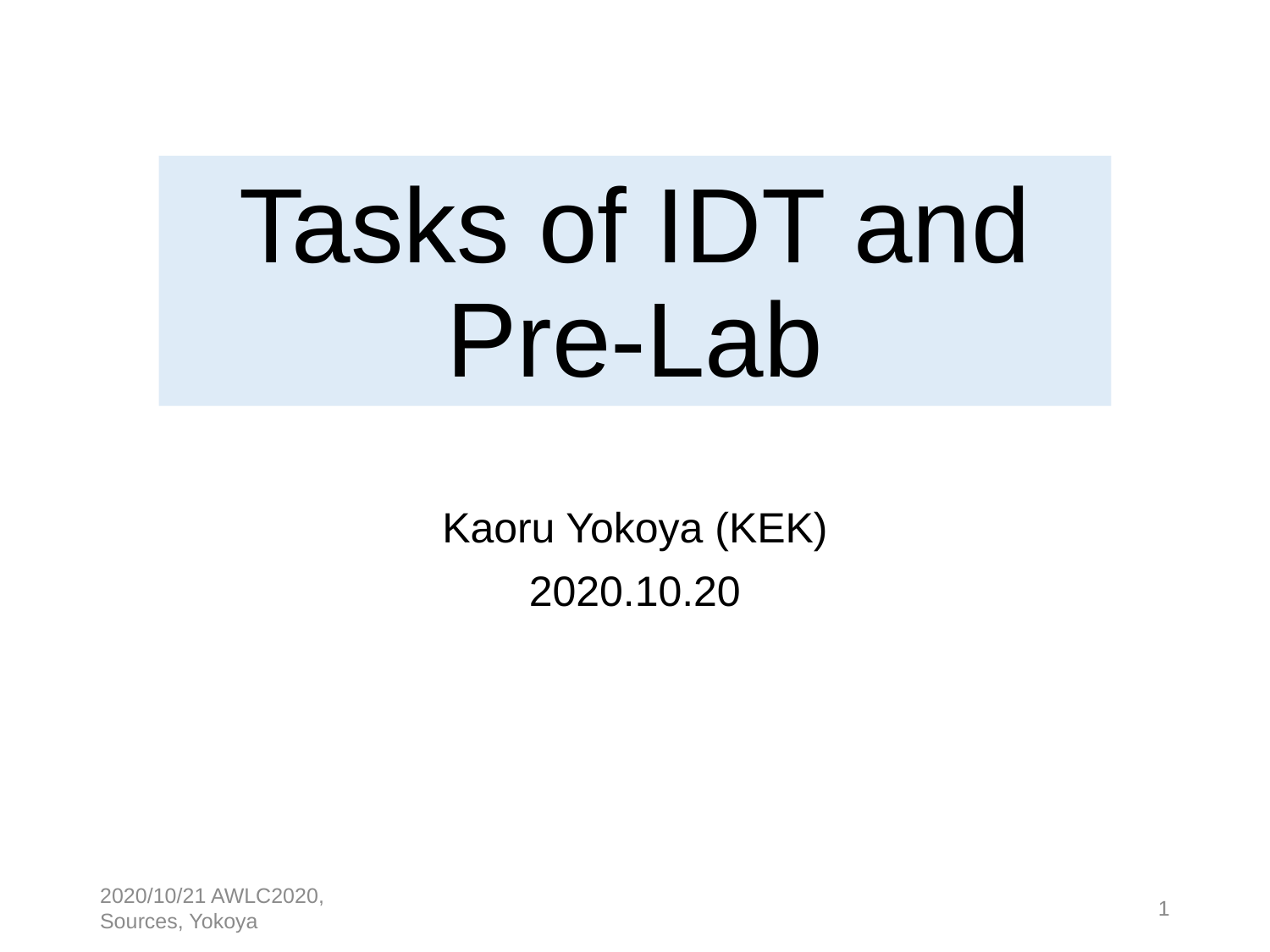

# Tasks of IDT and Pre-Lab
Kaoru Yokoya (KEK)
2020.10.20
2020/10/21 AWLC2020, Sources, Yokoya
1